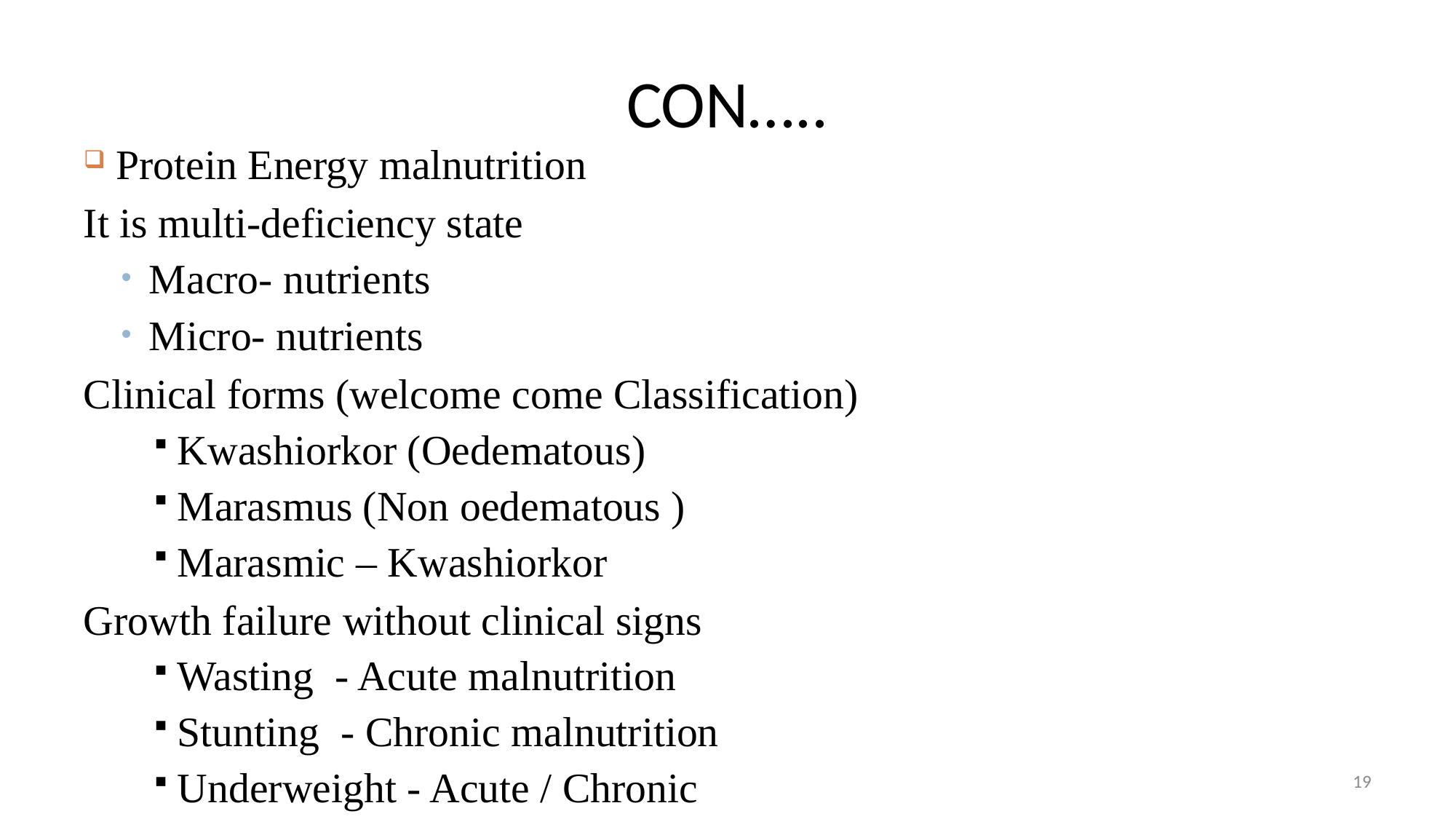

# CON…..
Protein Energy malnutrition
It is multi-deficiency state
Macro- nutrients
Micro- nutrients
Clinical forms (welcome come Classification)
Kwashiorkor (Oedematous)
Marasmus (Non oedematous )
Marasmic – Kwashiorkor
Growth failure without clinical signs
Wasting  - Acute malnutrition
Stunting  - Chronic malnutrition
Underweight - Acute / Chronic

19